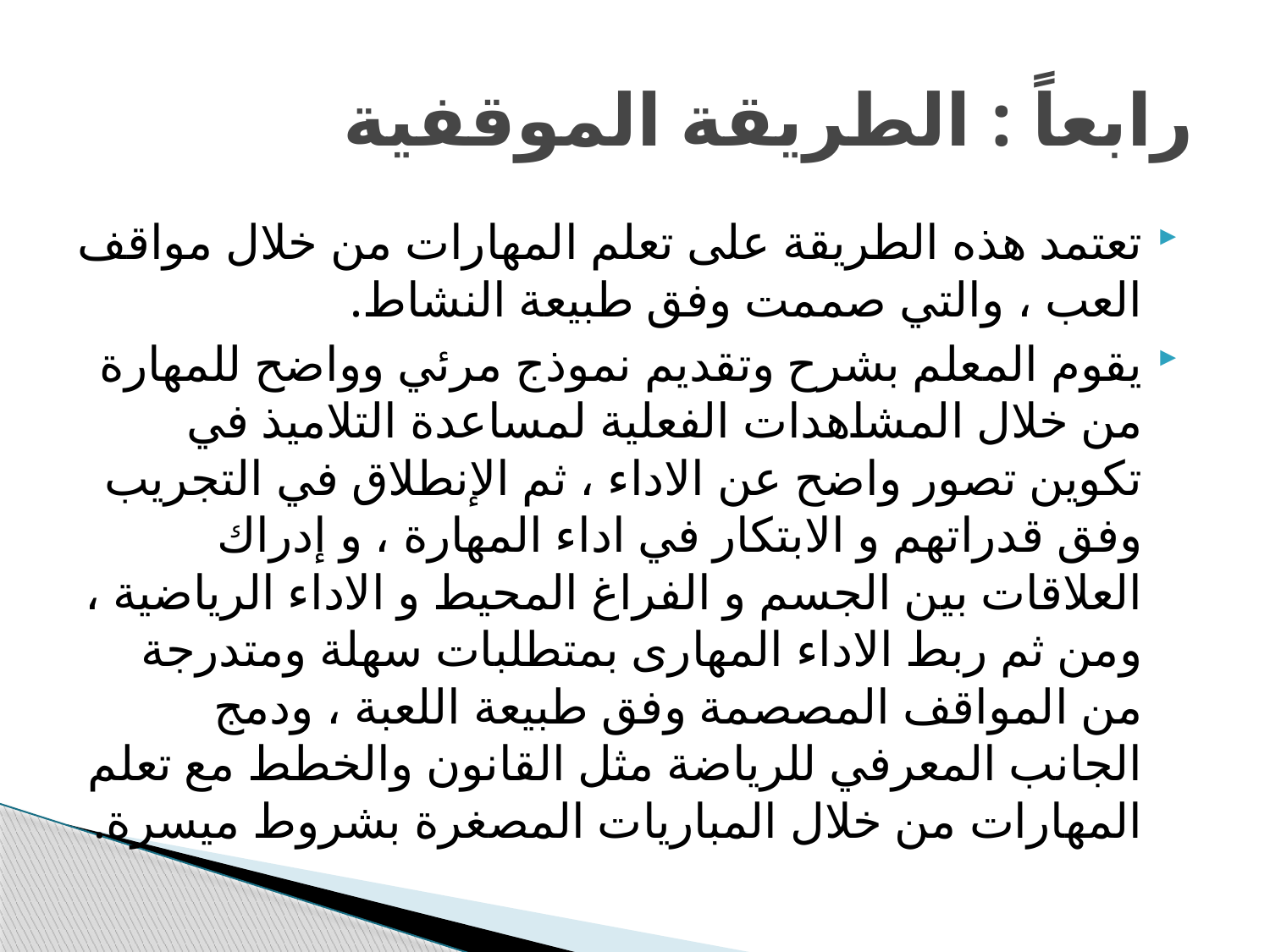

# رابعاً : الطريقة الموقفية
تعتمد هذه الطريقة على تعلم المهارات من خلال مواقف العب ، والتي صممت وفق طبيعة النشاط.
يقوم المعلم بشرح وتقديم نموذج مرئي وواضح للمهارة من خلال المشاهدات الفعلية لمساعدة التلاميذ في تكوين تصور واضح عن الاداء ، ثم الإنطلاق في التجريب وفق قدراتهم و الابتكار في اداء المهارة ، و إدراك العلاقات بين الجسم و الفراغ المحيط و الاداء الرياضية ، ومن ثم ربط الاداء المهارى بمتطلبات سهلة ومتدرجة من المواقف المصصمة وفق طبيعة اللعبة ، ودمج الجانب المعرفي للرياضة مثل القانون والخطط مع تعلم المهارات من خلال المباريات المصغرة بشروط ميسرة.